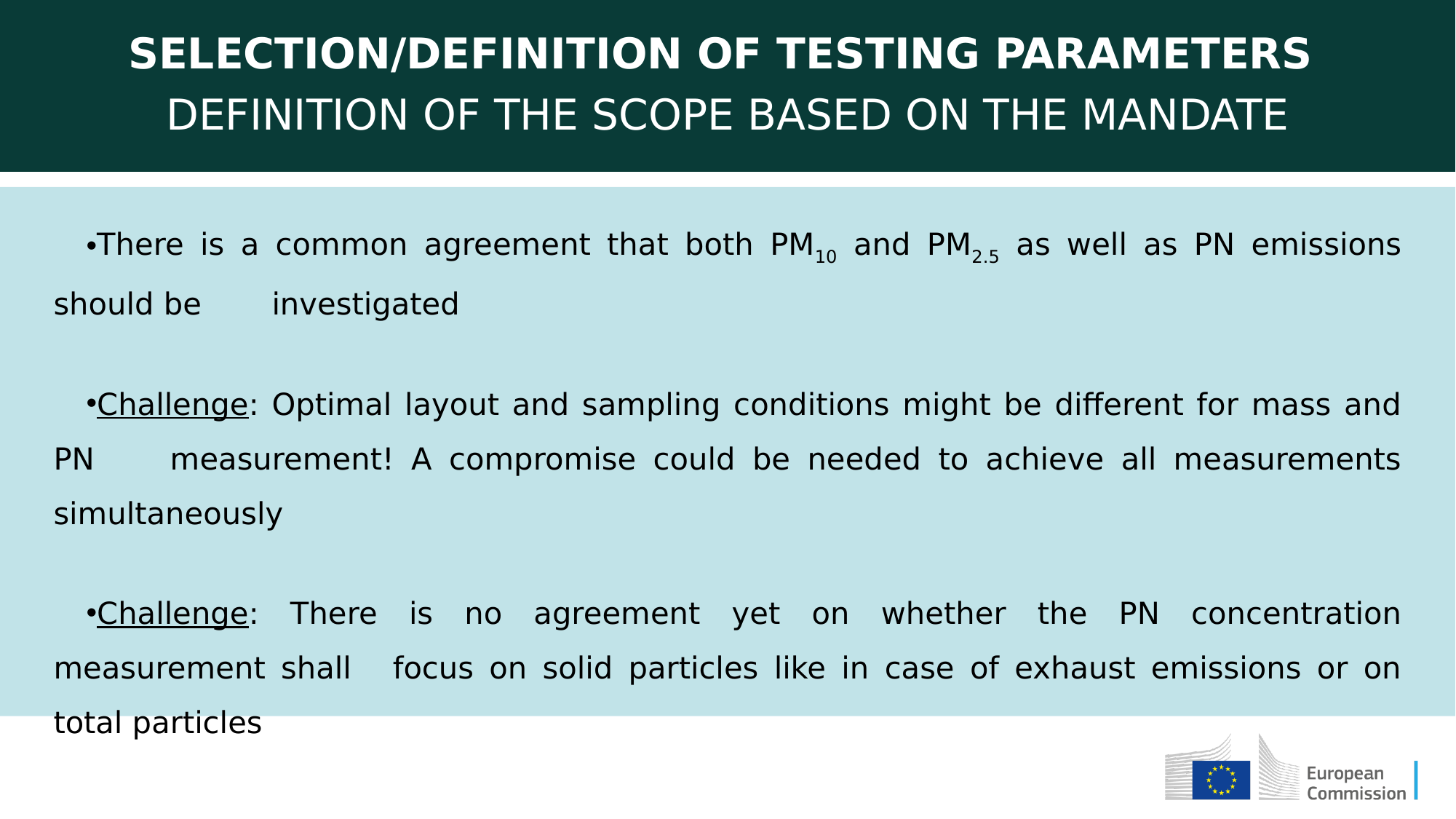

SELECTION/DEFINITION OF TESTING PARAMETERS
DEFINITION OF THE SCOPE BASED ON THE MANDATE
There is a common agreement that both PM10 and PM2.5 as well as PN emissions should be 	investigated
Challenge: Optimal layout and sampling conditions might be different for mass and PN 	measurement! A compromise could be needed to achieve all measurements simultaneously
Challenge: There is no agreement yet on whether the PN concentration measurement shall 	focus on solid particles like in case of exhaust emissions or on total particles